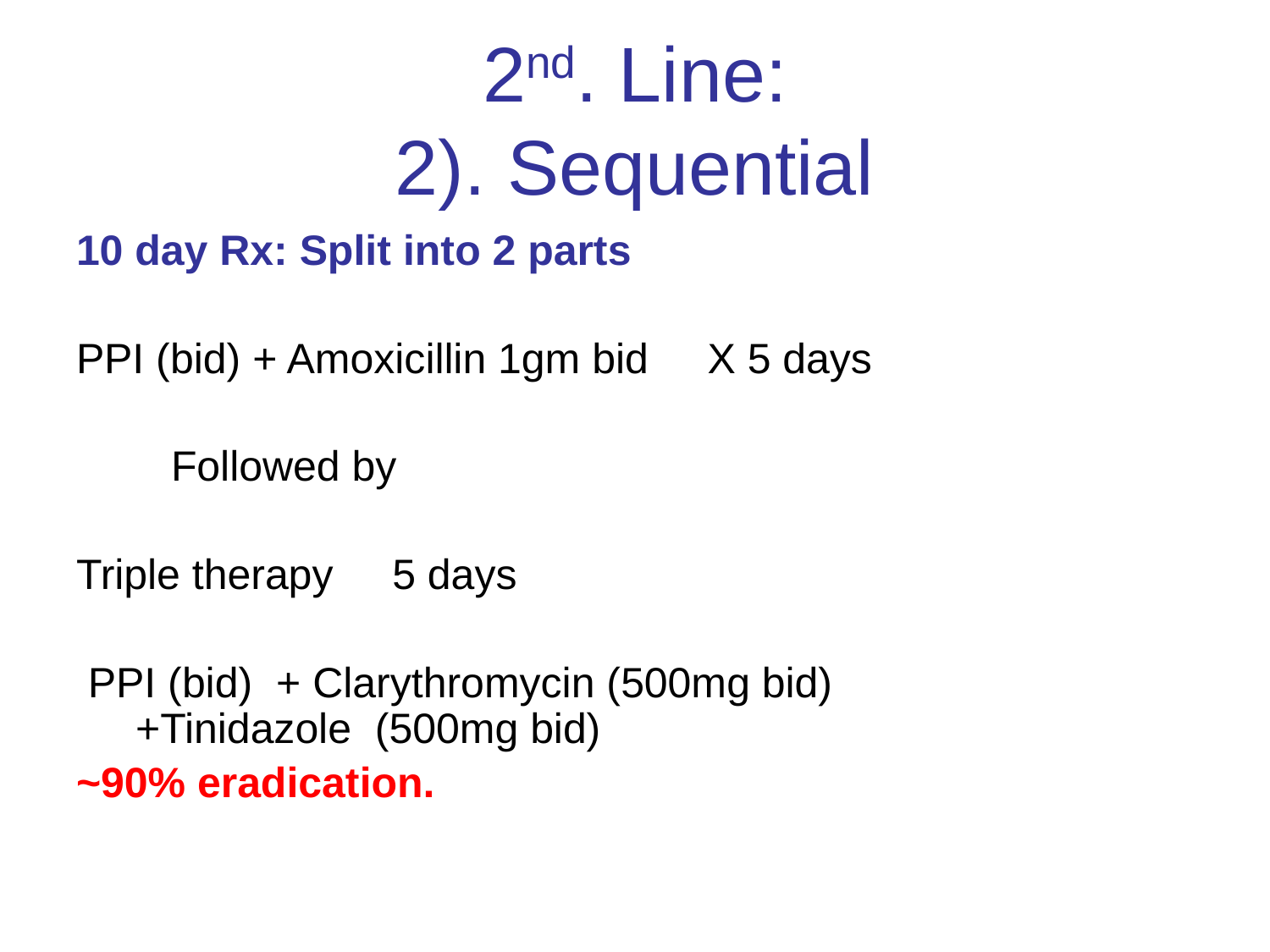

# 2nd. Line: 2). Sequential
10 day Rx: Split into 2 parts

PPI (bid) + Amoxicillin 1gm bid     X 5 days

        Followed by

Triple therapy     5 days

 PPI (bid)  + Clarythromycin (500mg bid)   			      +Tinidazole  (500mg bid)
~90% eradication.